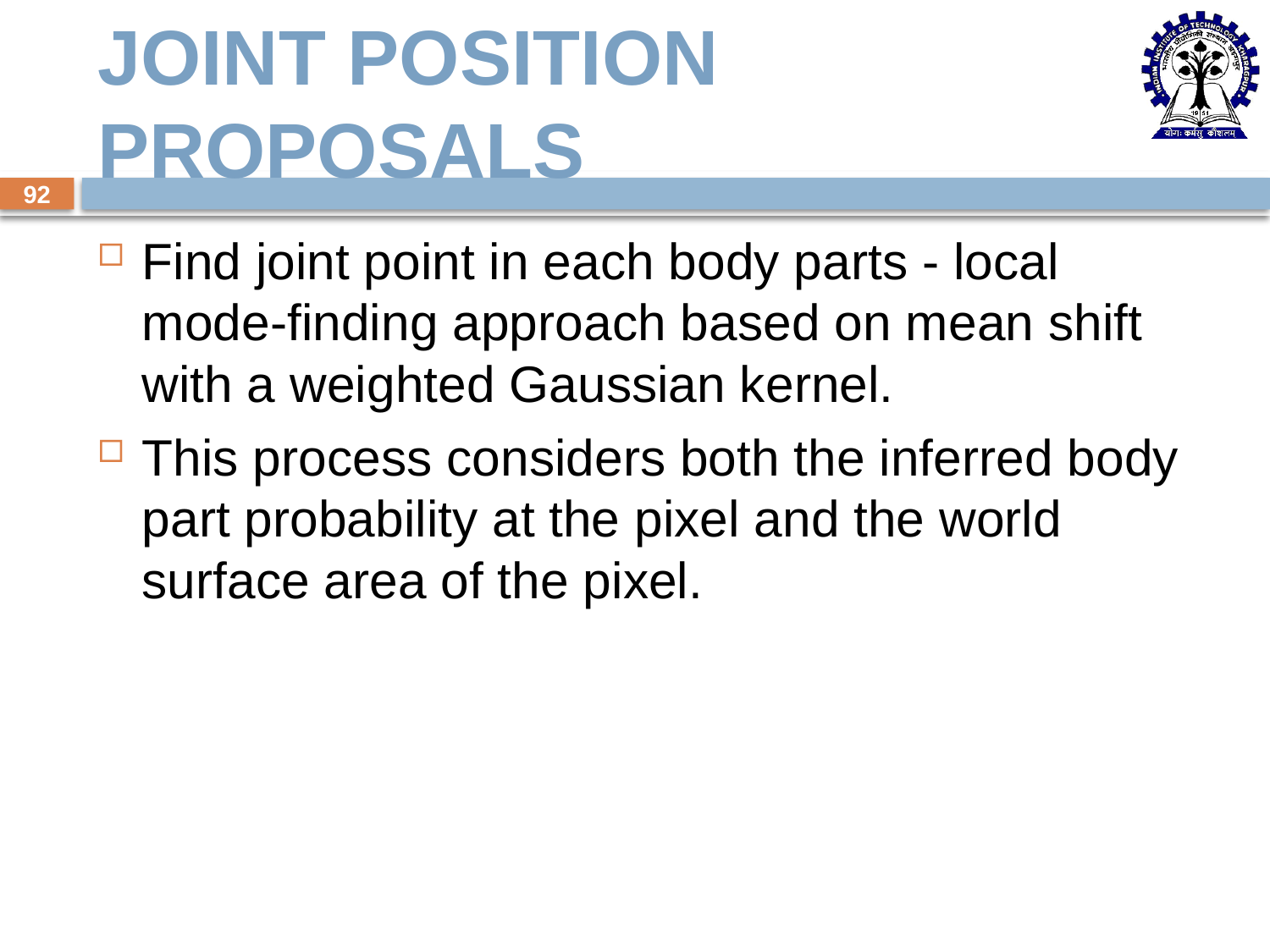

# Joint position proposals
92
Find joint point in each body parts - local mode-finding approach based on mean shift with a weighted Gaussian kernel.
This process considers both the inferred body part probability at the pixel and the world surface area of the pixel.